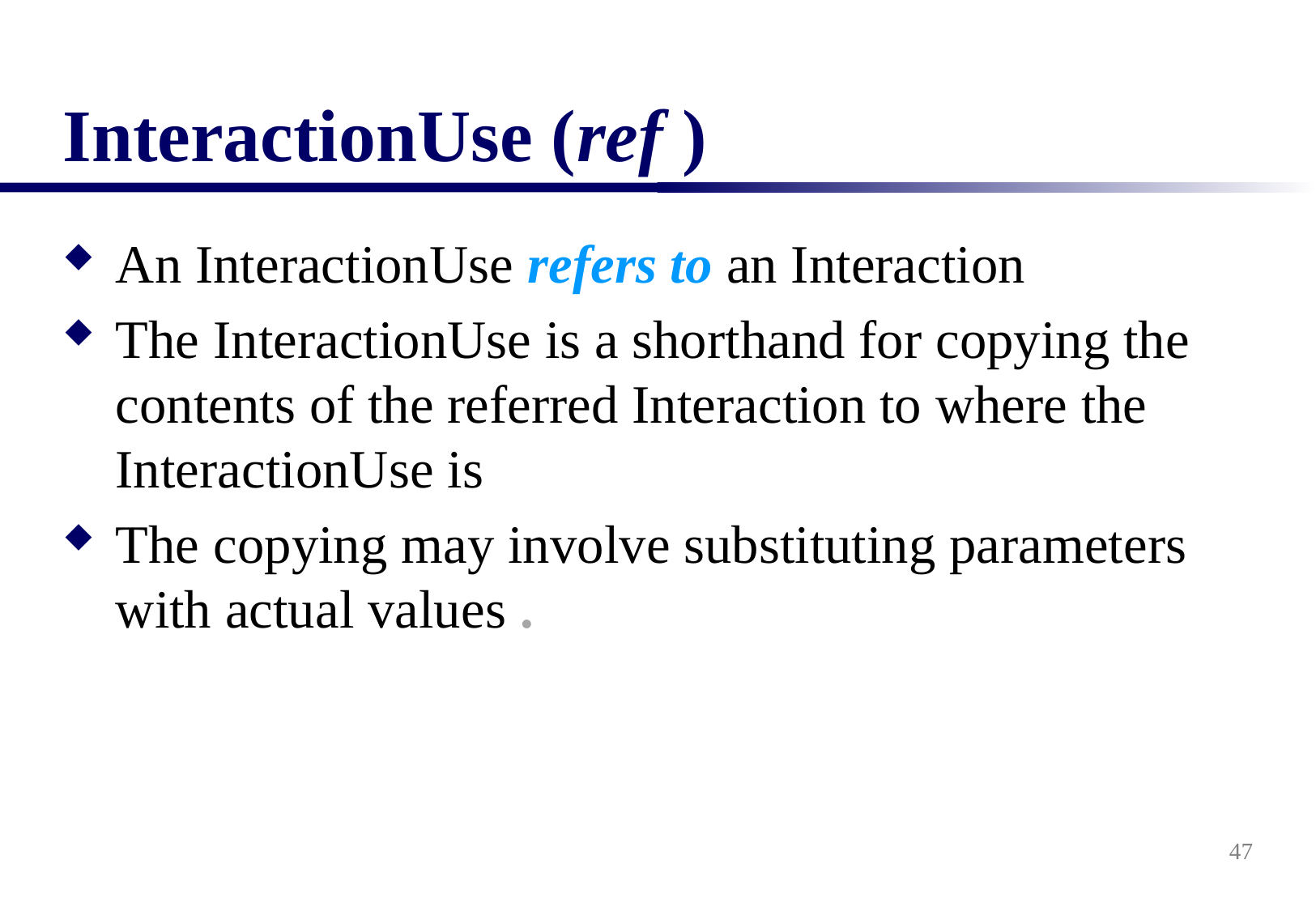

# InteractionUse (ref )
An InteractionUse refers to an Interaction
The InteractionUse is a shorthand for copying the contents of the referred Interaction to where the InteractionUse is
The copying may involve substituting parameters with actual values .
47